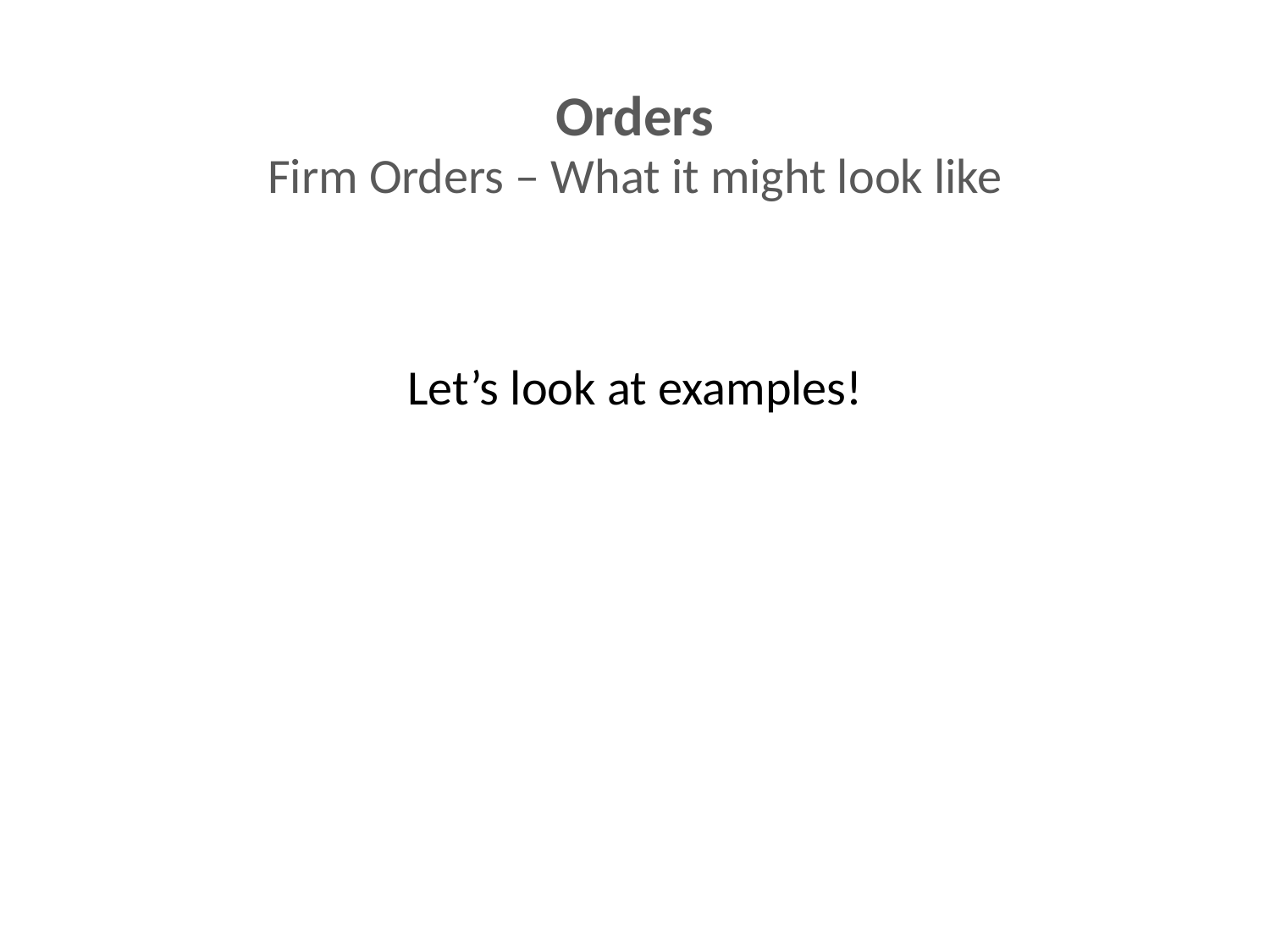

Orders
Firm Orders – What it might look like
Let’s look at examples!